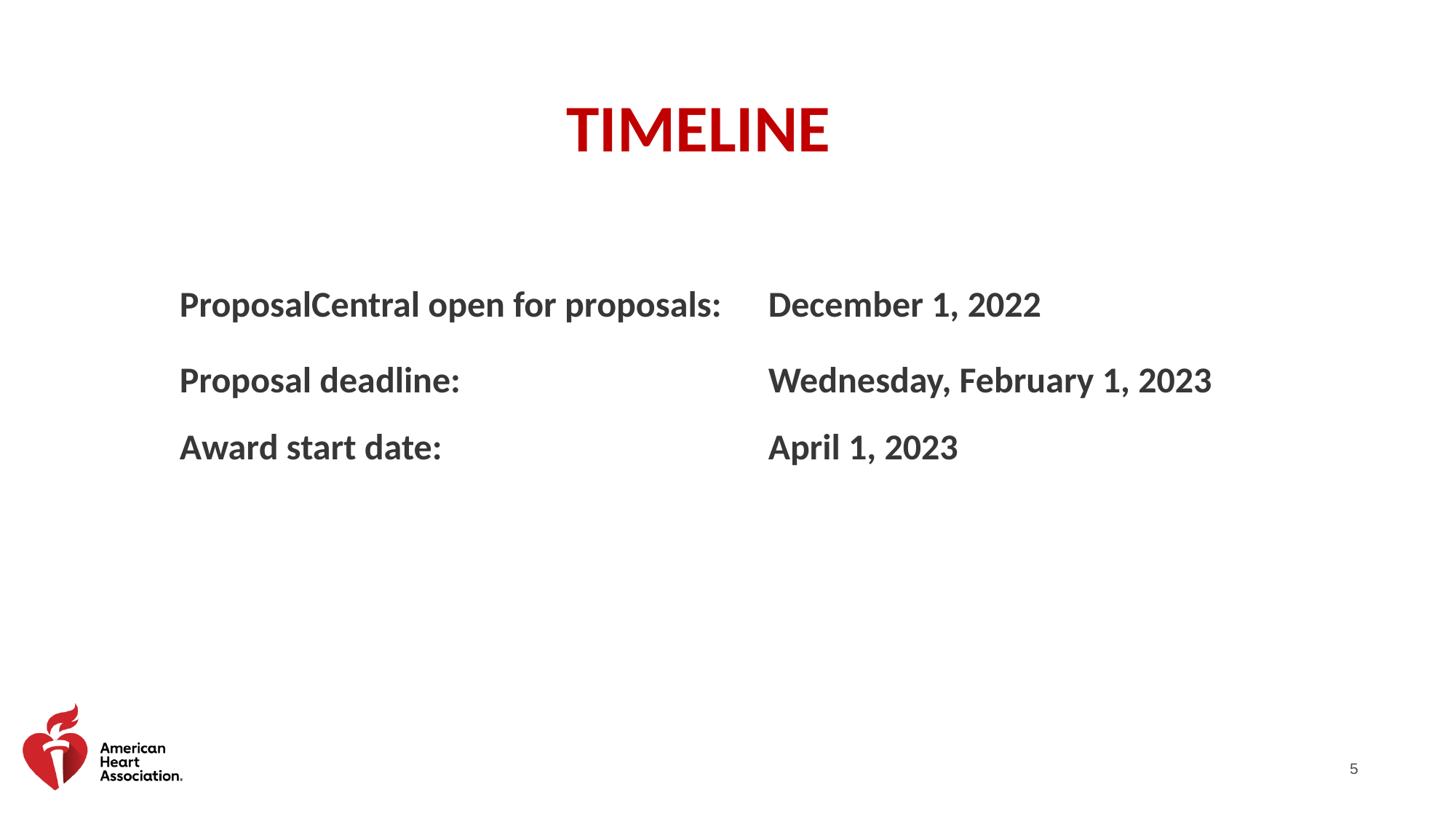

| April | Unconscious Bias Training for Peer Reviewers (Attendance is required) |
| --- | --- |
| April 21 | Application assignments will be available in Proposal Central. A notification email will be sent to each reviewer with assignments |
| May 12 | Reviewers submit critiques and final scores into Proposal Central  (no virtual peer review meeting). |
# TIMELINE
|  |  |
| --- | --- |
| ProposalCentral open for proposals: | December 1, 2022 |
| Proposal deadline: | Wednesday, February 1, 2023 |
| Award start date: | April 1, 2023 |
|  |  |